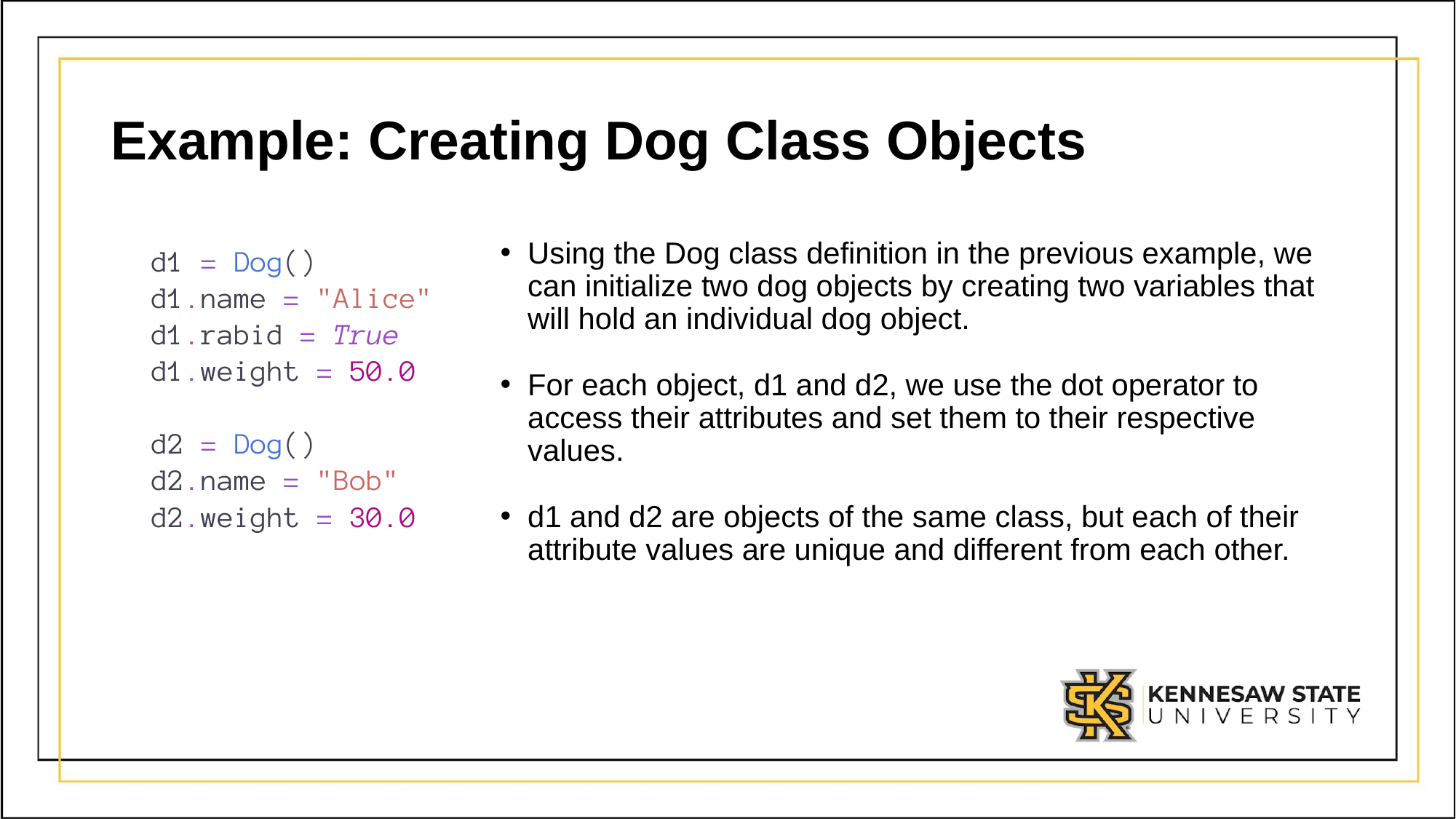

# Example: Creating Dog Class Objects
d1 = Dog()
d1.name = "Alice"
d1.rabid = True
d1.weight = 50.0
d2 = Dog()
d2.name = "Bob"
d2.weight = 30.0
Using the Dog class definition in the previous example, we can initialize two dog objects by creating two variables that will hold an individual dog object.
For each object, d1 and d2, we use the dot operator to access their attributes and set them to their respective values.
d1 and d2 are objects of the same class, but each of their attribute values are unique and different from each other.